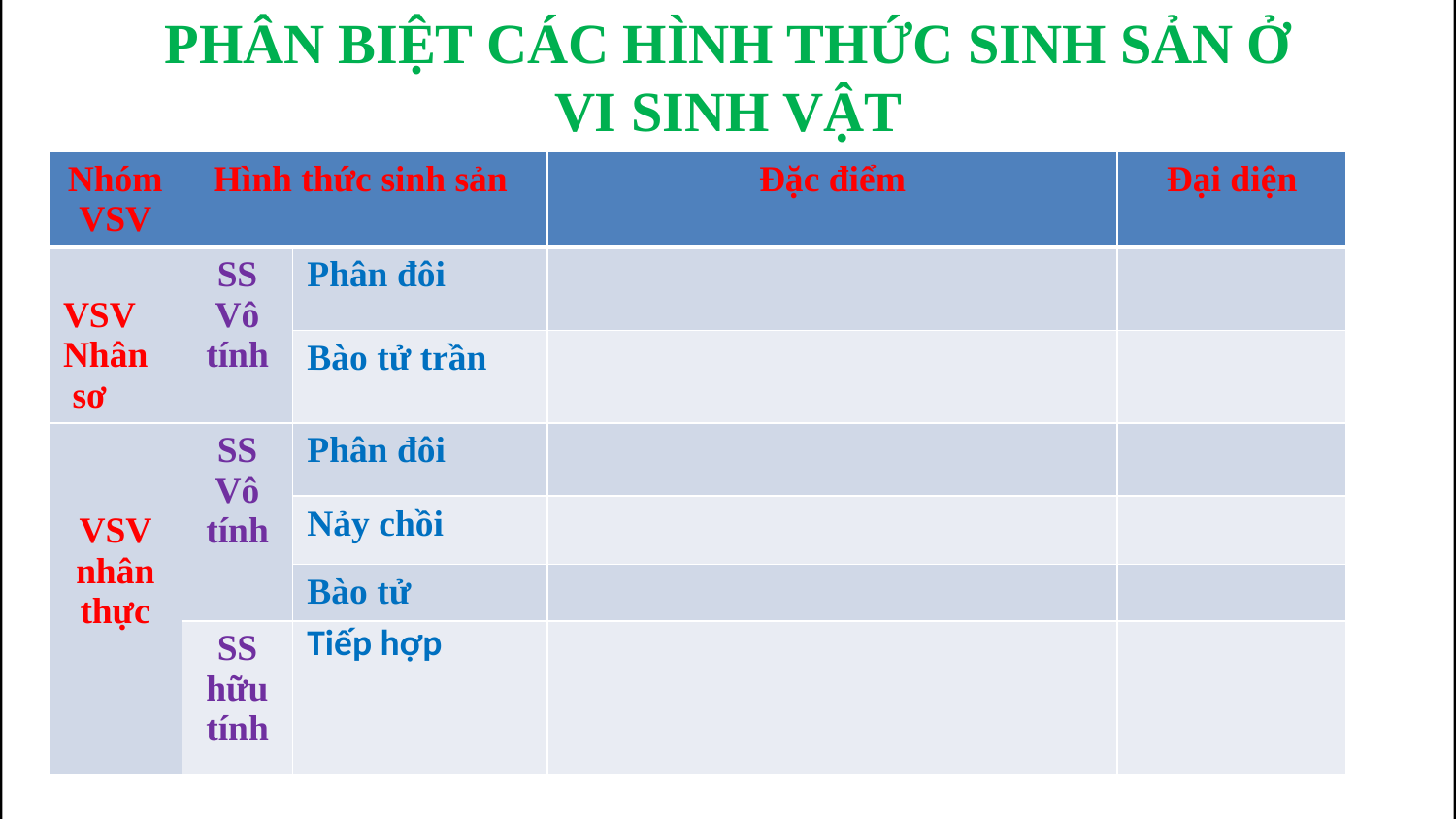

PHÂN BIỆT CÁC HÌNH THỨC SINH SẢN Ở VI SINH VẬT

| Nhóm VSV | Hình thức sinh sản |  | Đặc điểm | Đại diện |
| --- | --- | --- | --- | --- |
| VSV Nhân sơ | SS Vô tính | Phân đôi |  |  |
|  |  | Bào tử trần |  |  |
| VSV nhân thực | SS Vô tính | Phân đôi |  |  |
|  |  | Nảy chồi |  |  |
|  |  | Bào tử |  |  |
|  | SS hữu tính | Tiếp hợp |  |  |